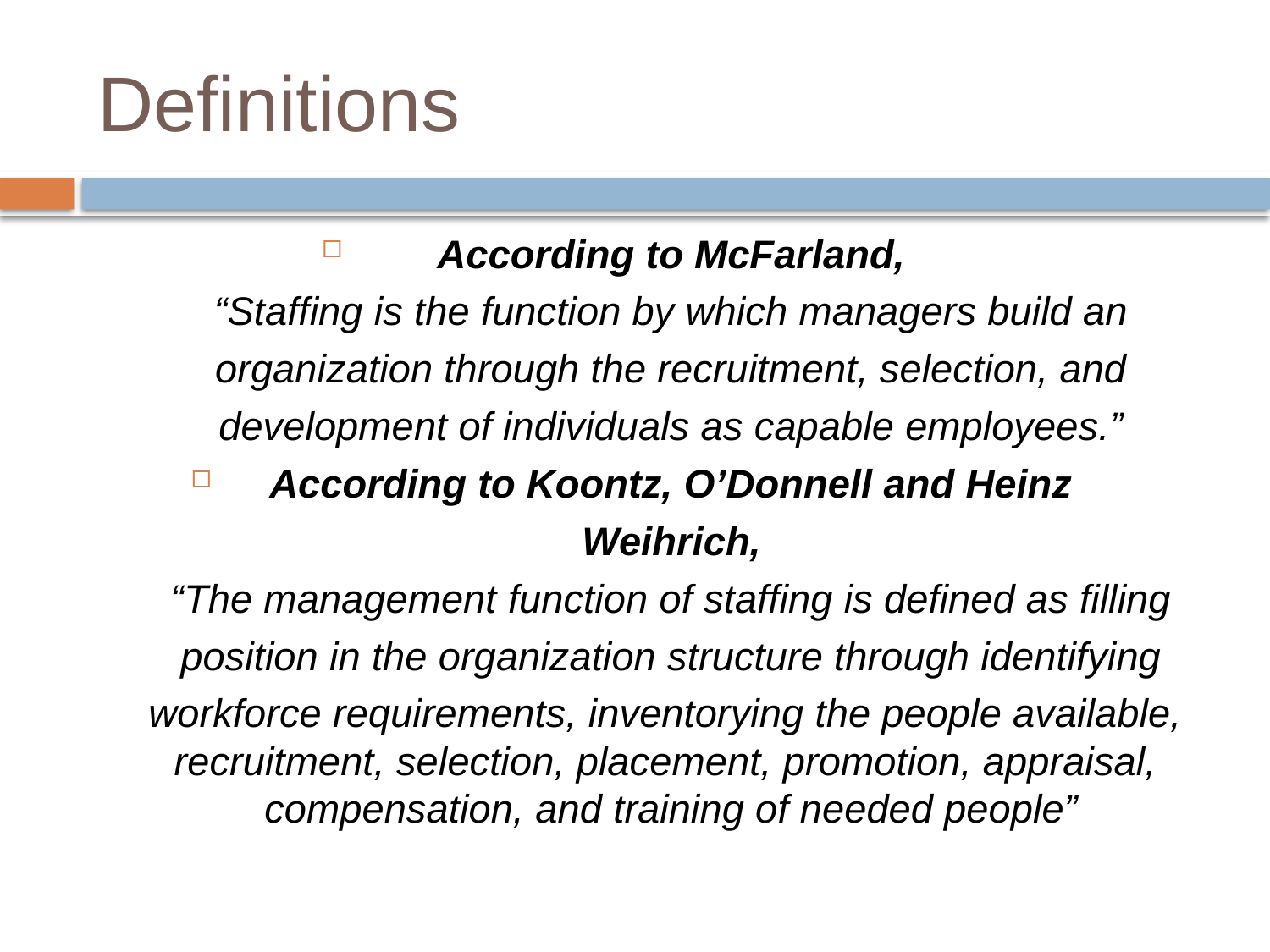

# Definitions
According to McFarland,
	“Staffing is the function by which managers build an
	organization through the recruitment, selection, and
	development of individuals as capable employees.”
According to Koontz, O’Donnell and Heinz
	Weihrich,
	“The management function of staffing is defined as filling
	position in the organization structure through identifying
	workforce requirements, inventorying the people available, 	recruitment, selection, placement, promotion, appraisal, 	compensation, and training of needed people”